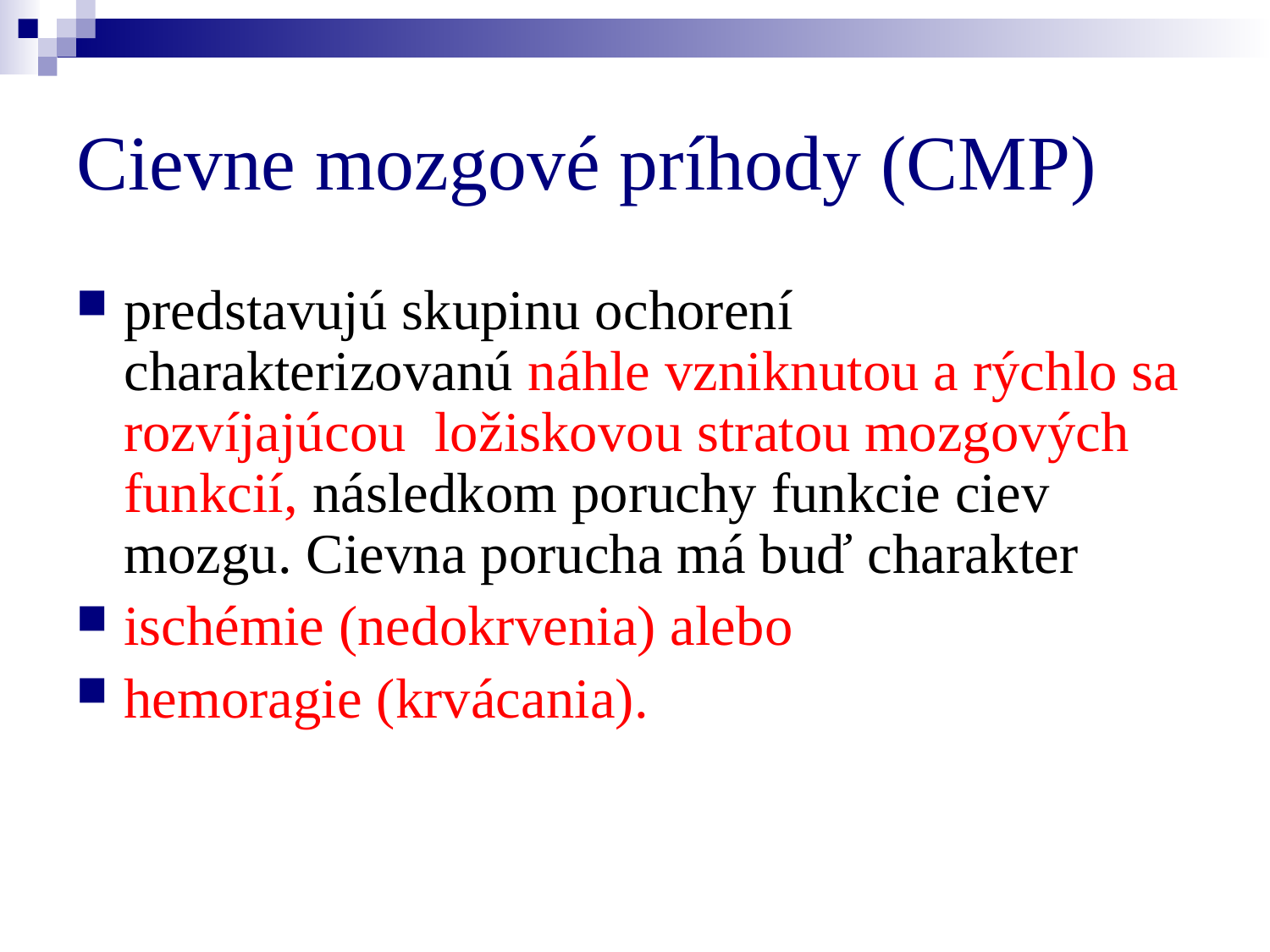

# Cievne mozgové príhody (CMP)
predstavujú skupinu ochorení charakterizovanú náhle vzniknutou a rýchlo sa rozvíjajúcou  ložiskovou stratou mozgových funkcií, následkom poruchy funkcie ciev mozgu. Cievna porucha má buď charakter
ischémie (nedokrvenia) alebo
hemoragie (krvácania).